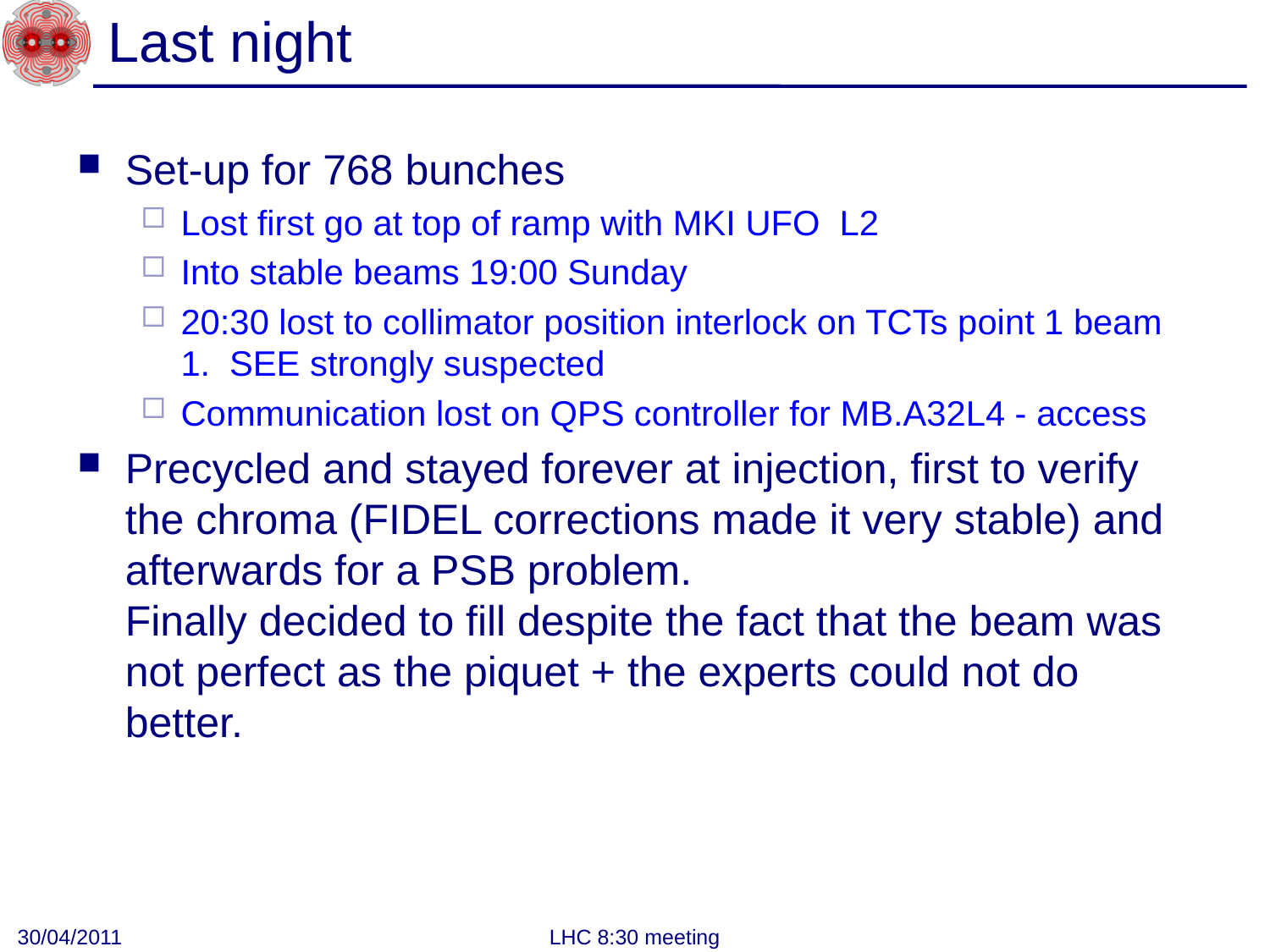

# Last night
Set-up for 768 bunches
Lost first go at top of ramp with MKI UFO  L2
Into stable beams 19:00 Sunday
20:30 lost to collimator position interlock on TCTs point 1 beam 1.  SEE strongly suspected
Communication lost on QPS controller for MB.A32L4 - access
Precycled and stayed forever at injection, first to verify the chroma (FIDEL corrections made it very stable) and afterwards for a PSB problem.
Finally decided to fill despite the fact that the beam was not perfect as the piquet + the experts could not do better.
30/04/2011
LHC 8:30 meeting